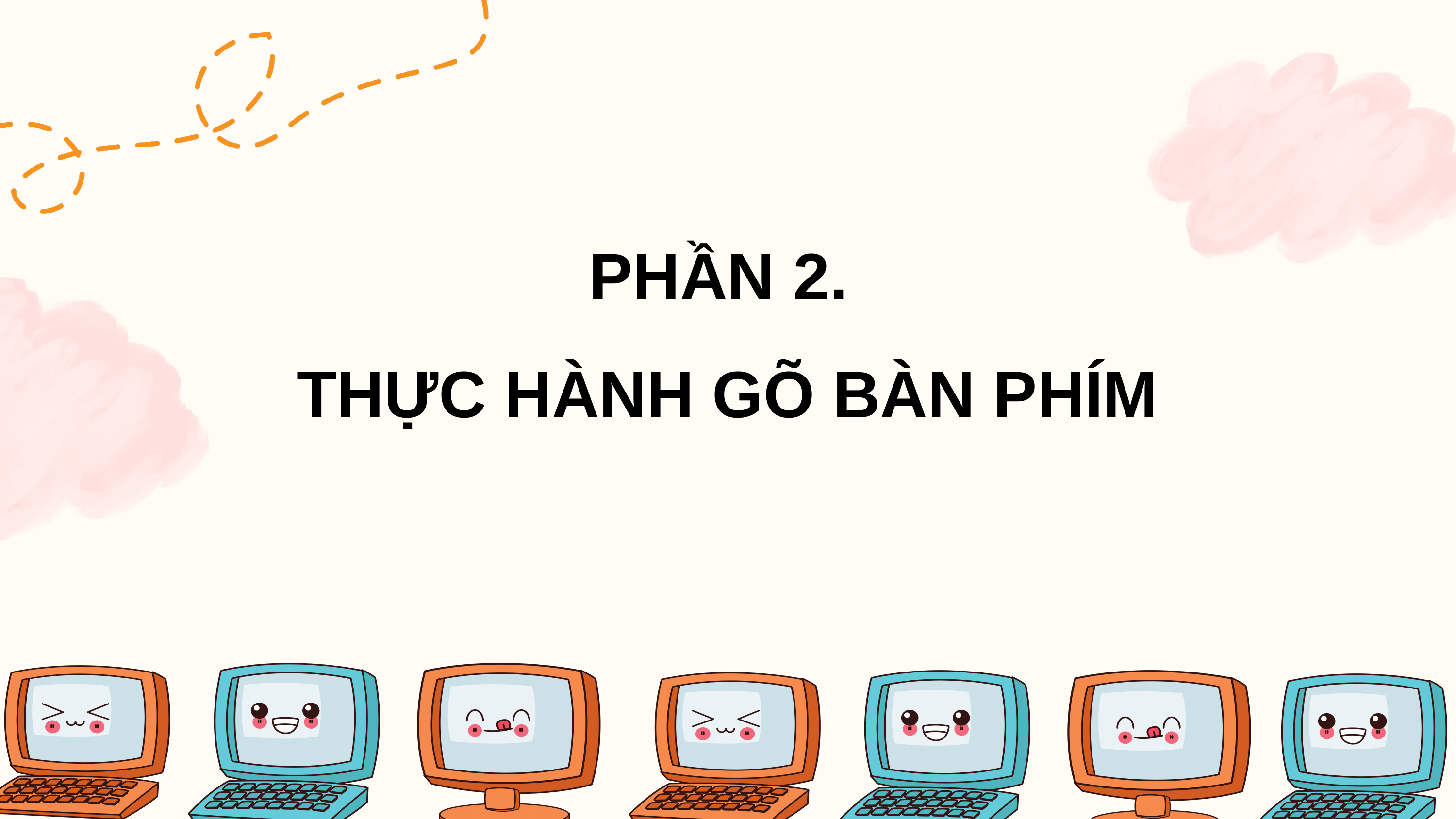

PHẦN 2.
THỰC HÀNH GÕ BÀN PHÍM